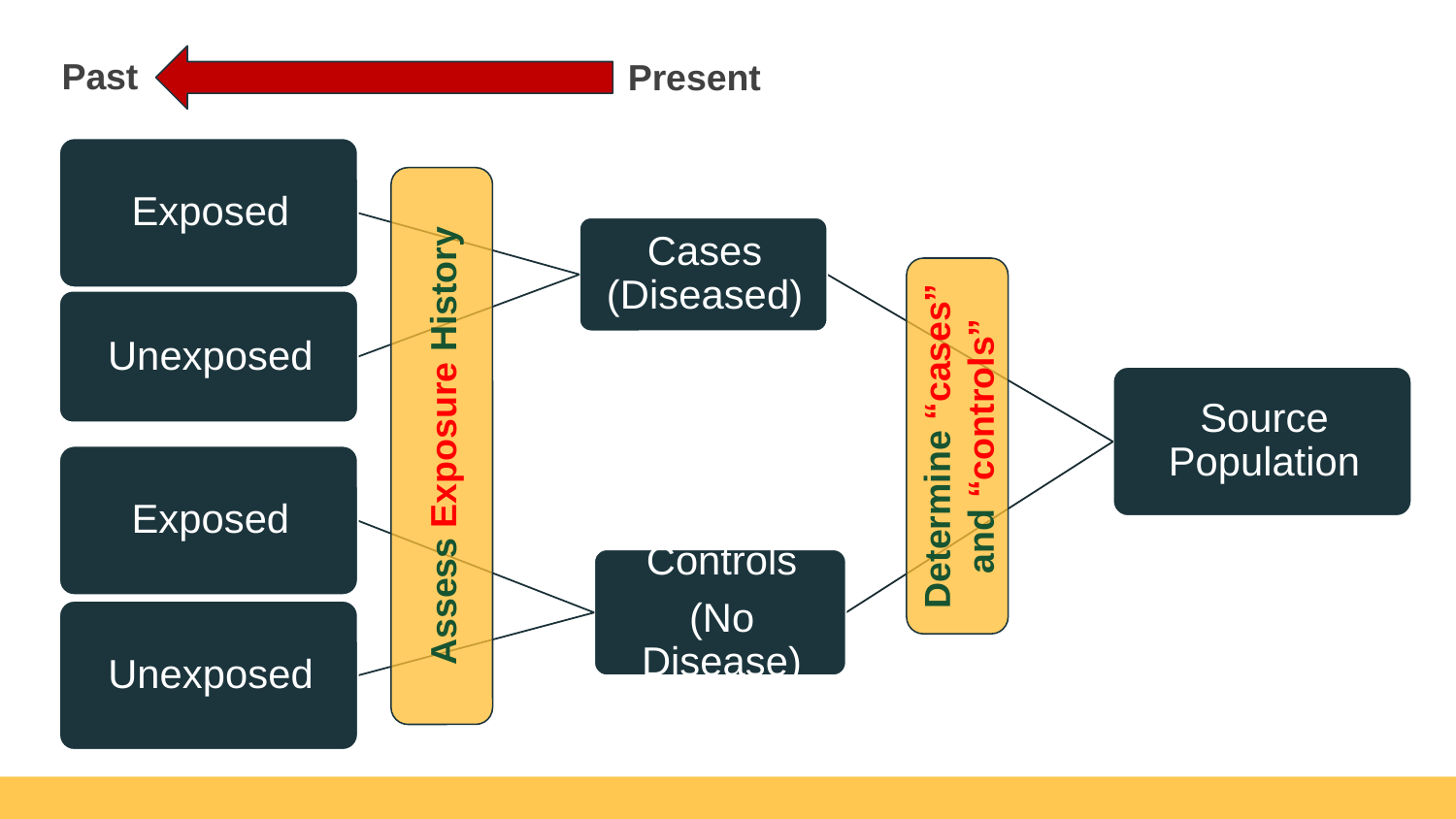

Past

Present
Source Population

Cases (Diseased)

Exposed

Unexposed

Controls
(No Disease)

Exposed

Unexposed
Assess Exposure History
Determine “cases” and “controls”